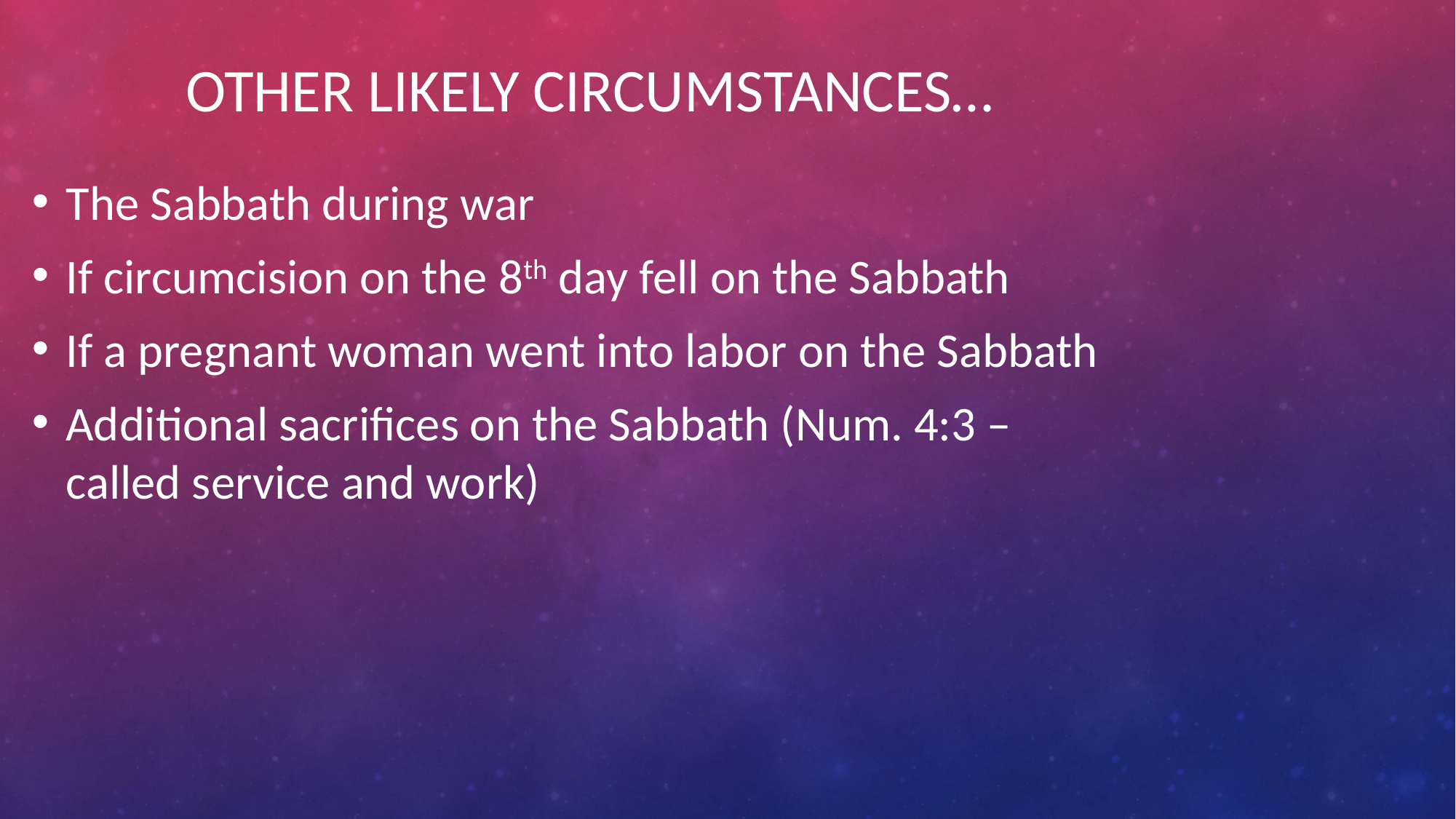

# Other likely CIRCUMSTANCES…
The Sabbath during war
If circumcision on the 8th day fell on the Sabbath
If a pregnant woman went into labor on the Sabbath
Additional sacrifices on the Sabbath (Num. 4:3 – called service and work)